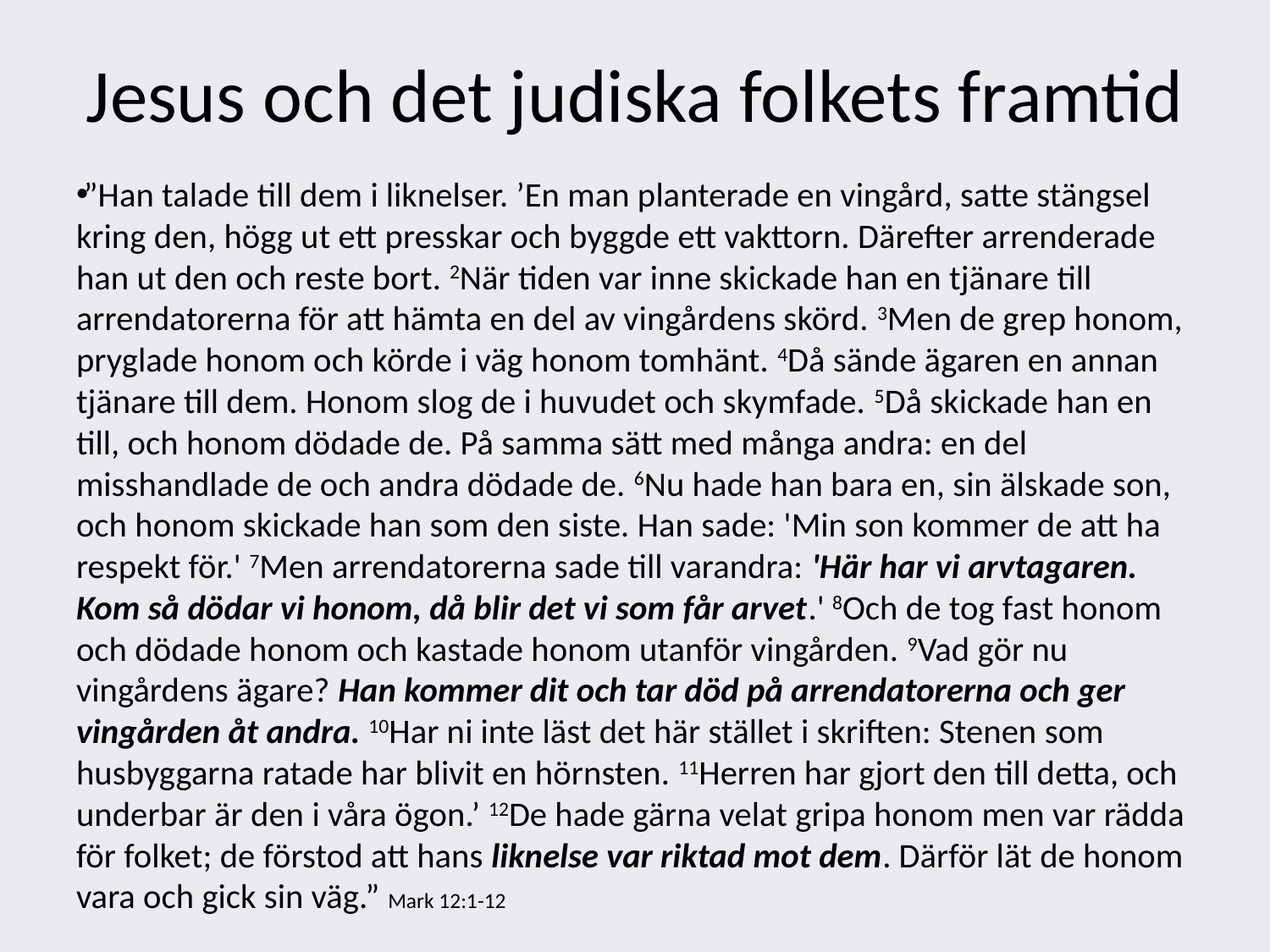

# Jesus och det judiska folkets framtid
”Han talade till dem i liknelser. ’En man planterade en vingård, satte stängsel kring den, högg ut ett presskar och byggde ett vakttorn. Därefter arrenderade han ut den och reste bort. 2När tiden var inne skickade han en tjänare till arrendatorerna för att hämta en del av vingårdens skörd. 3Men de grep honom, pryglade honom och körde i väg honom tomhänt. 4Då sände ägaren en annan tjänare till dem. Honom slog de i huvudet och skymfade. 5Då skickade han en till, och honom dödade de. På samma sätt med många andra: en del misshandlade de och andra dödade de. 6Nu hade han bara en, sin älskade son, och honom skickade han som den siste. Han sade: 'Min son kommer de att ha respekt för.' 7Men arrendatorerna sade till varandra: 'Här har vi arvtagaren. Kom så dödar vi honom, då blir det vi som får arvet.' 8Och de tog fast honom och dödade honom och kastade honom utanför vingården. 9Vad gör nu vingårdens ägare? Han kommer dit och tar död på arrendatorerna och ger vingården åt andra. 10Har ni inte läst det här stället i skriften: Stenen som husbyggarna ratade har blivit en hörnsten. 11Herren har gjort den till detta, och underbar är den i våra ögon.’ 12De hade gärna velat gripa honom men var rädda för folket; de förstod att hans liknelse var riktad mot dem. Därför lät de honom vara och gick sin väg.” Mark 12:1-12